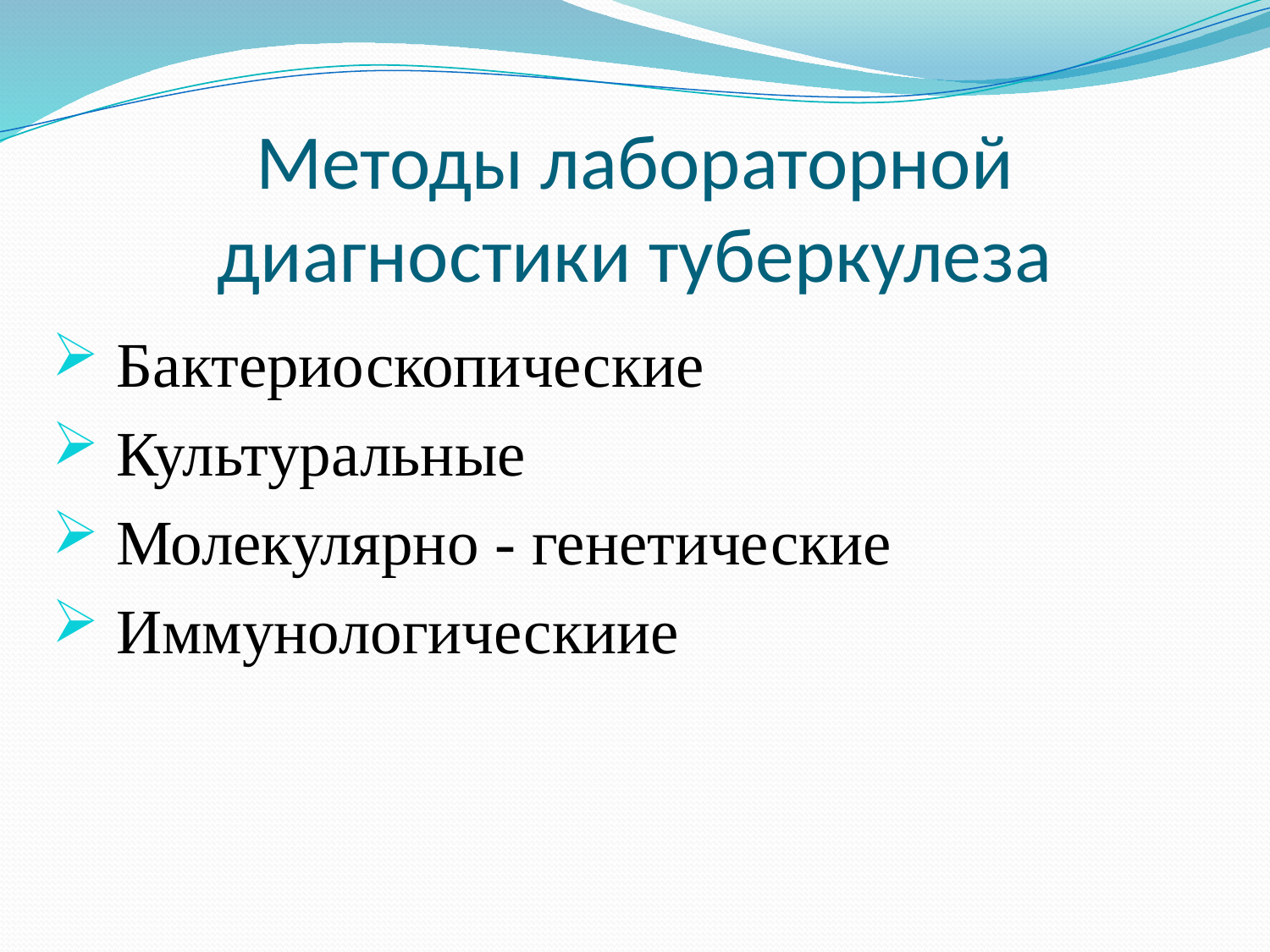

# Методы лабораторной диагностики туберкулеза
 Бактериоскопические
 Культуральные
 Молекулярно - генетические
 Иммунологическиие